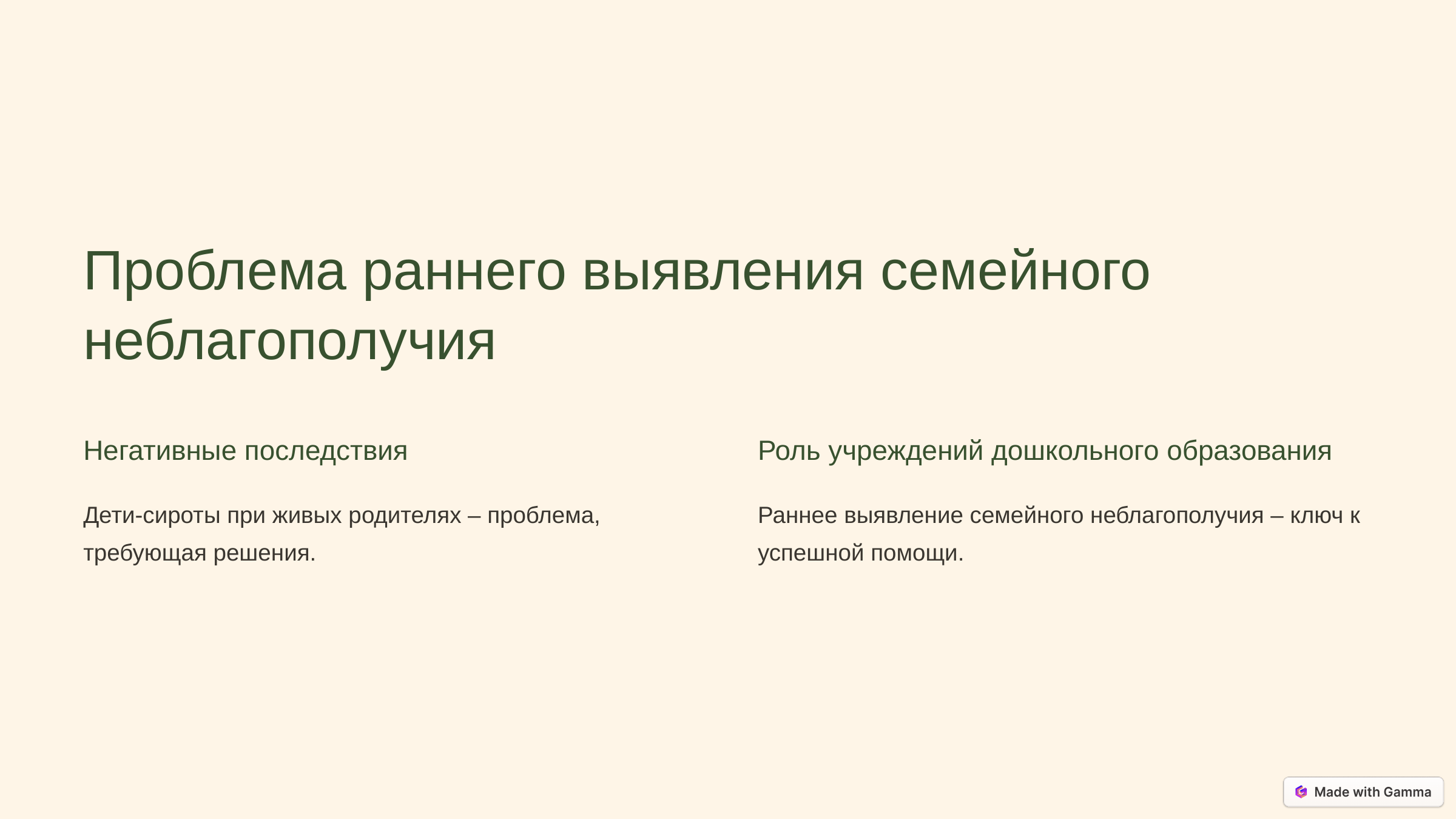

Проблема раннего выявления семейного неблагополучия
Негативные последствия
Роль учреждений дошкольного образования
Дети-сироты при живых родителях – проблема, требующая решения.
Раннее выявление семейного неблагополучия – ключ к успешной помощи.